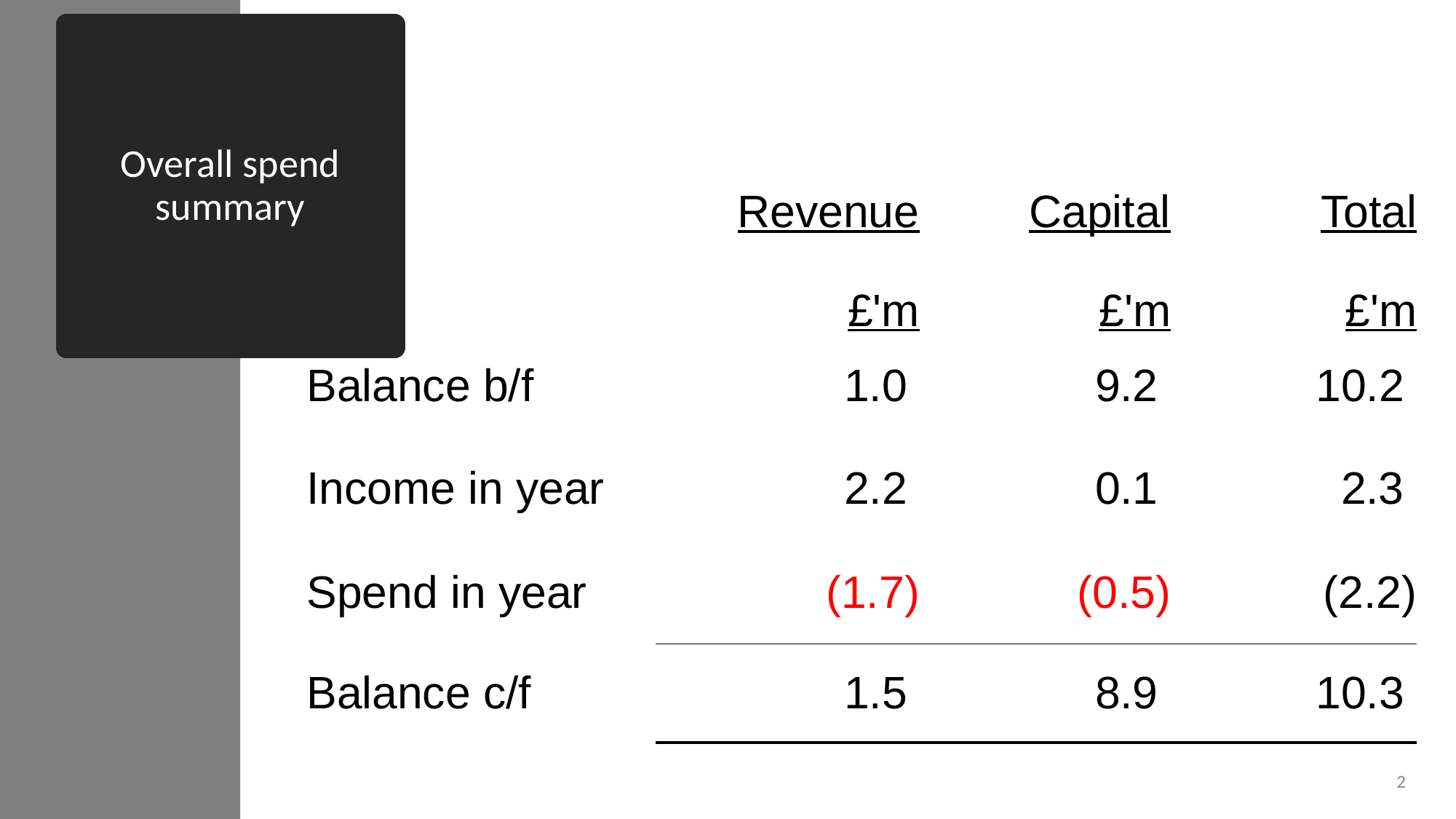

# Overall spend summary
|  | Revenue | Capital | Total |
| --- | --- | --- | --- |
|  | £'m | £'m | £'m |
| Balance b/f | 1.0 | 9.2 | 10.2 |
| Income in year | 2.2 | 0.1 | 2.3 |
| Spend in year | (1.7) | (0.5) | (2.2) |
| Balance c/f | 1.5 | 8.9 | 10.3 |
2